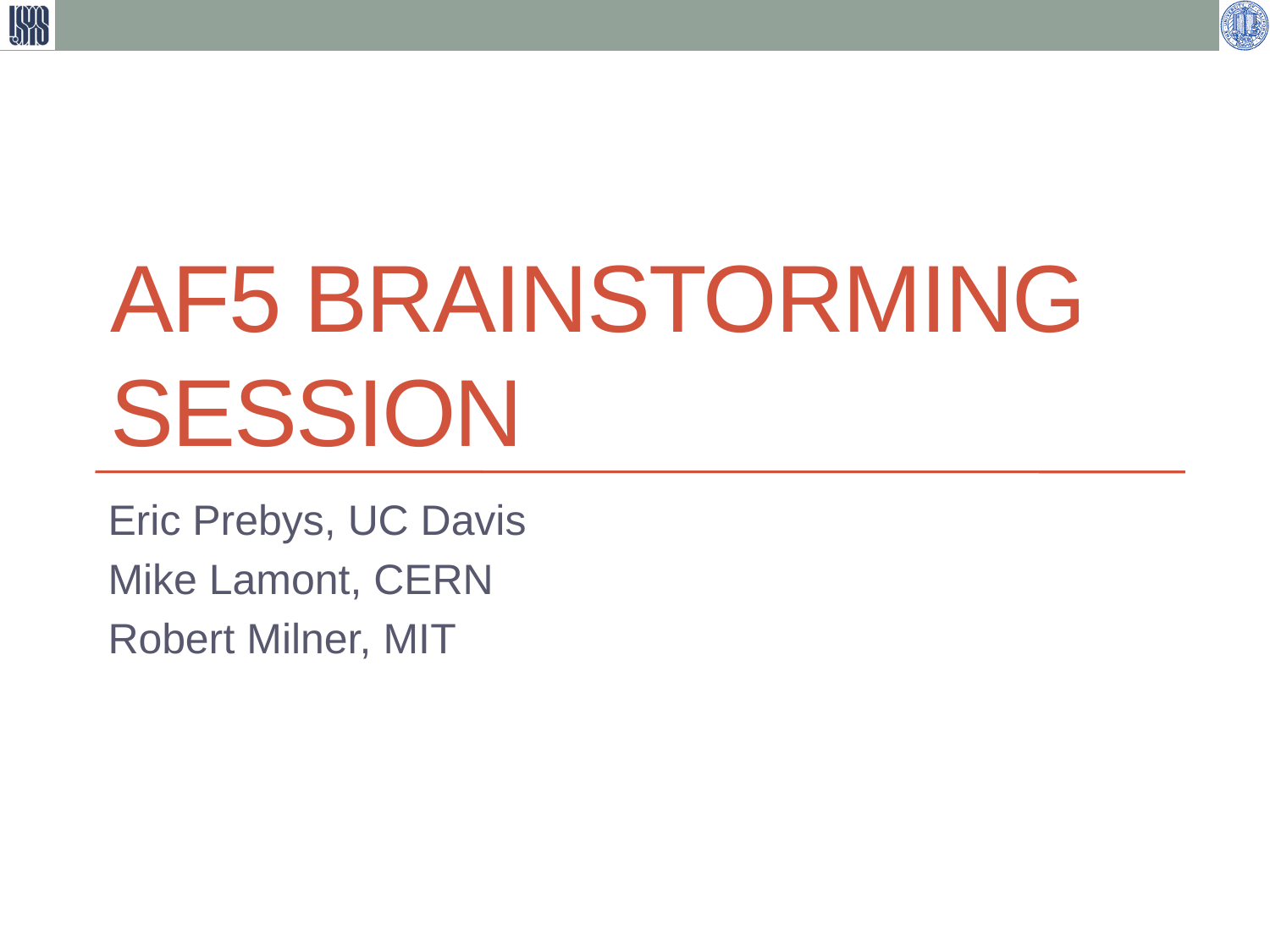

# AF5 Brainstorming Session
Eric Prebys, UC Davis
Mike Lamont, CERN
Robert Milner, MIT